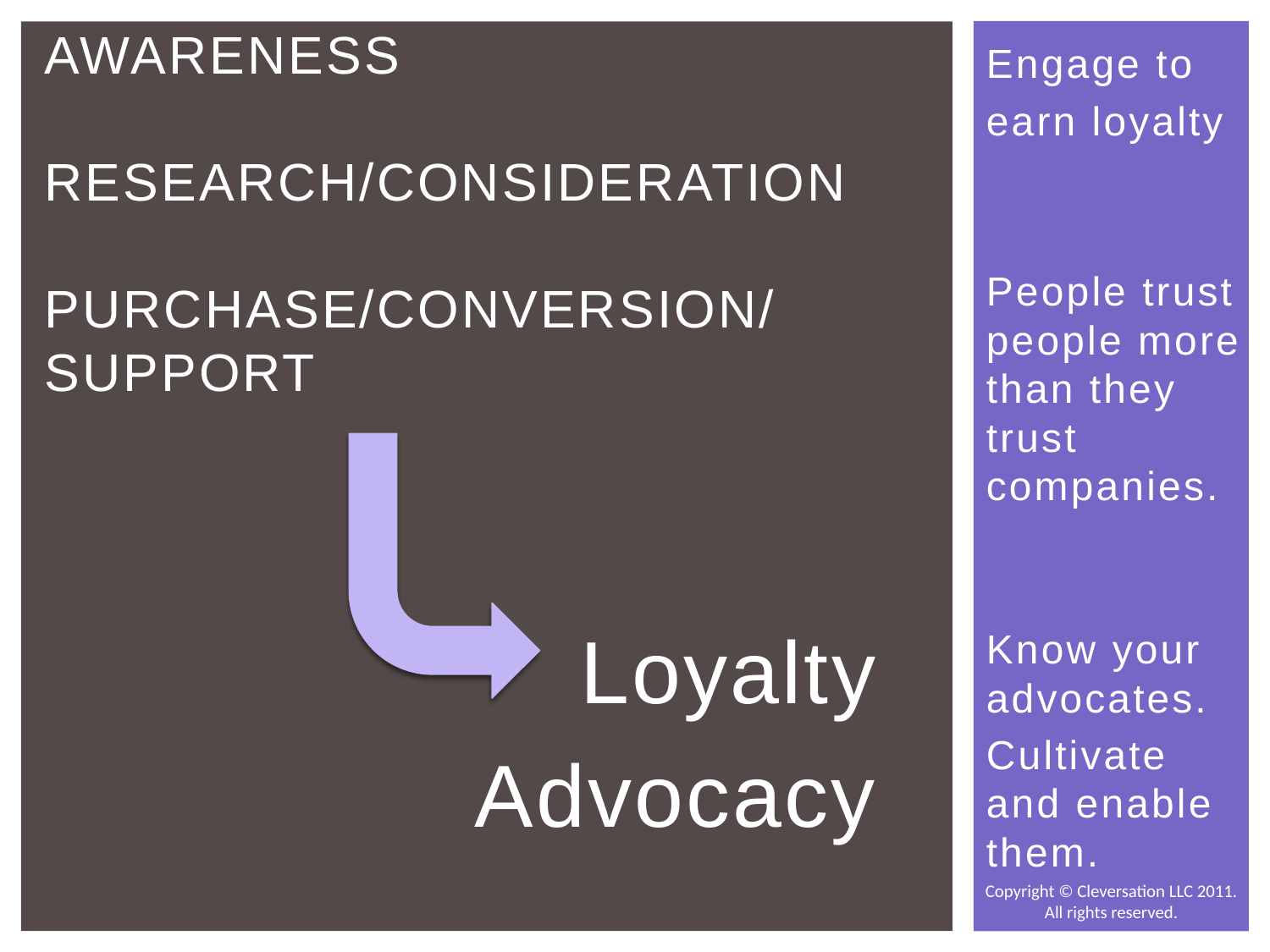

Engage to
earn loyalty

People trust people more than they trust companies.

Know your advocates.
Cultivate and enable them.

# Awareness Research/Consideration Purchase/Conversion/SUPPORT

Loyalty
Advocacy